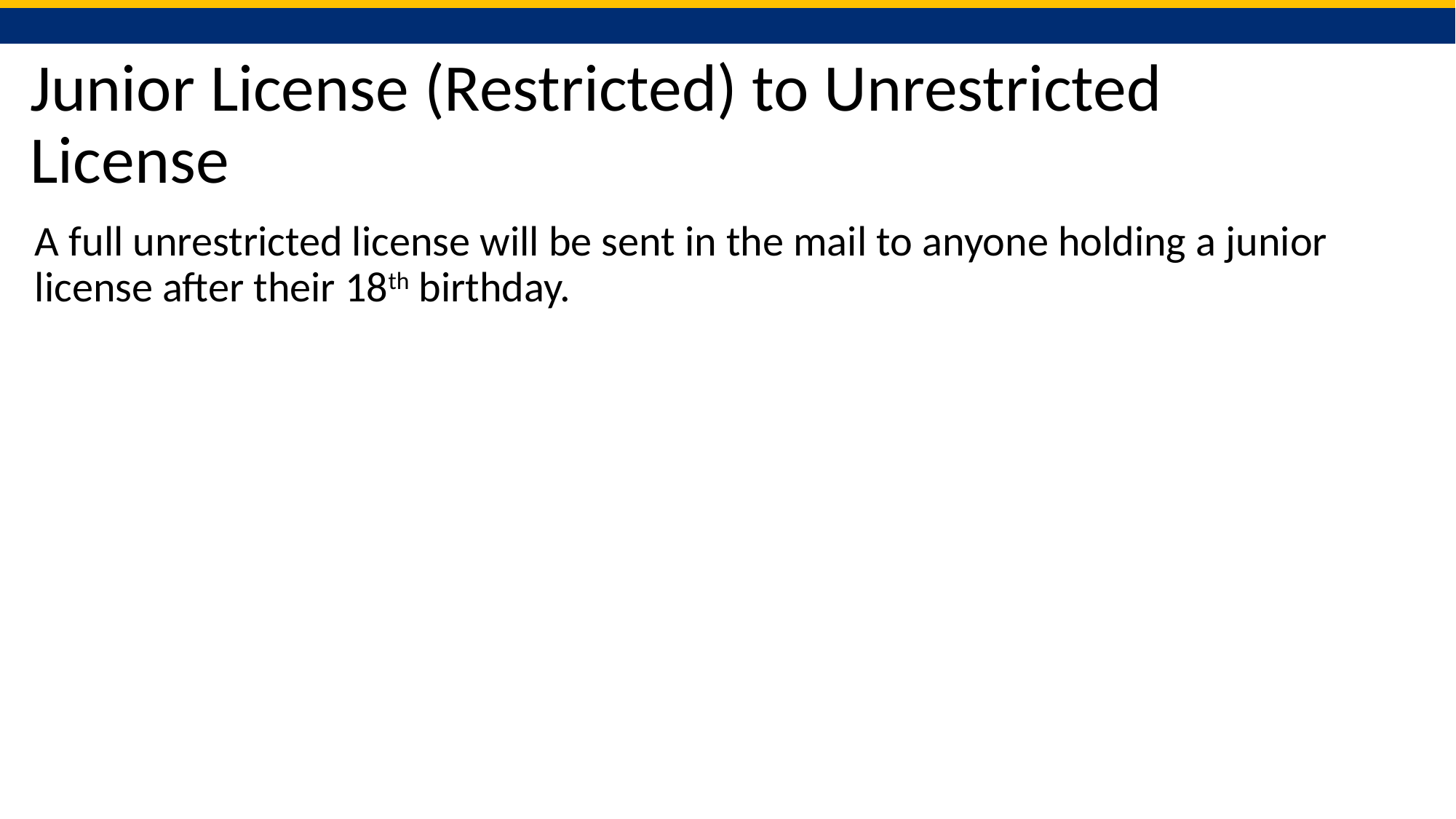

# Junior License (Restricted) to Unrestricted License
A full unrestricted license will be sent in the mail to anyone holding a junior license after their 18th birthday.